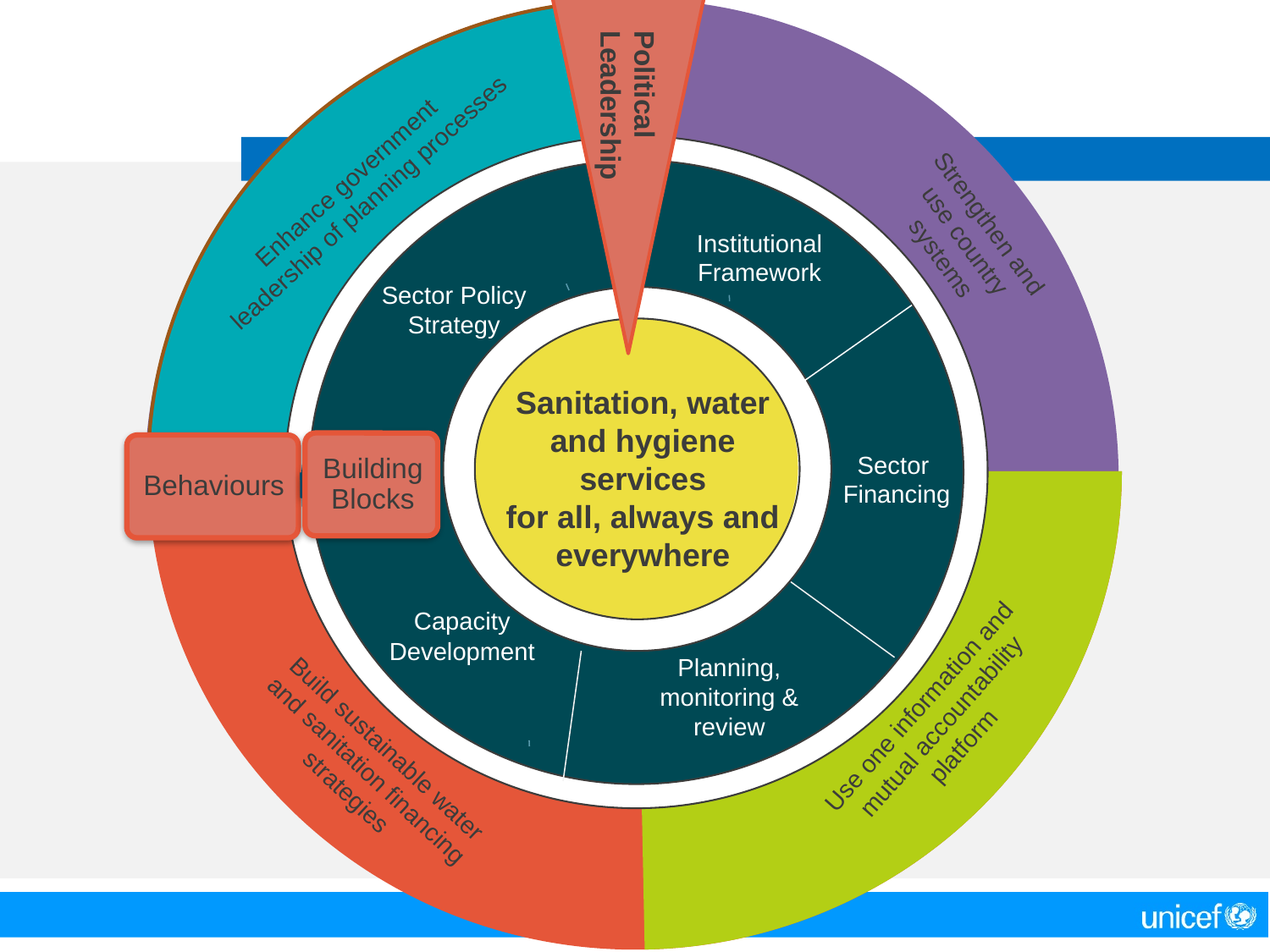

Political Leadership

Enhance government
leadership of planning processes

Strengthen and use country systems

Institutional Framework
Sector Policy Strategy

Behaviours

Building Blocks
Sanitation, water and hygiene services
for all, always and everywhere
Sector
Financing
Capacity Development
Planning, monitoring & review
Use one information and mutual accountability platform

Build sustainable water and sanitation financing strategies